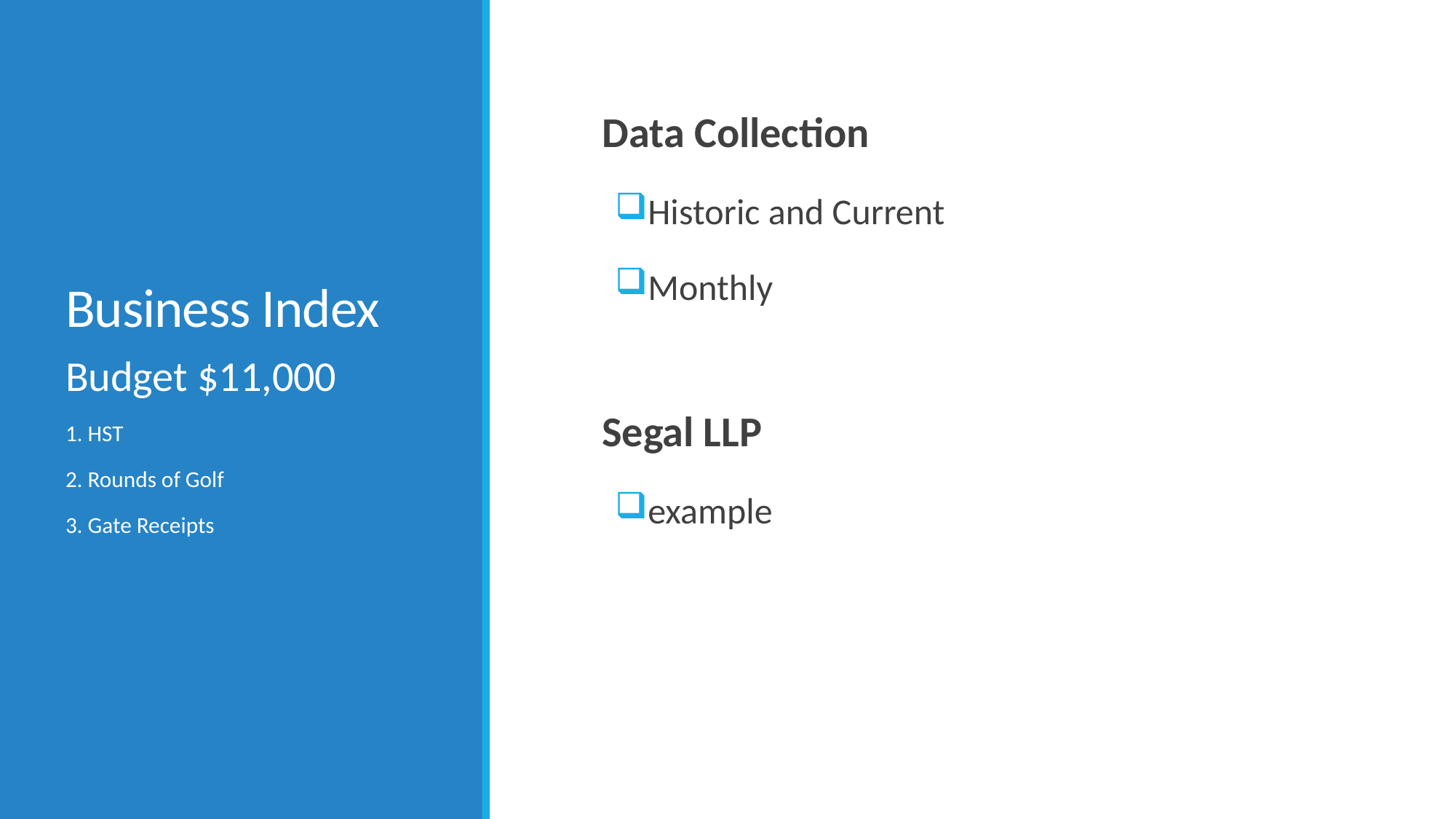

# Business Index
Data Collection
Historic and Current
Monthly

Segal LLP
example

Budget $11,000
1. HST
2. Rounds of Golf
3. Gate Receipts